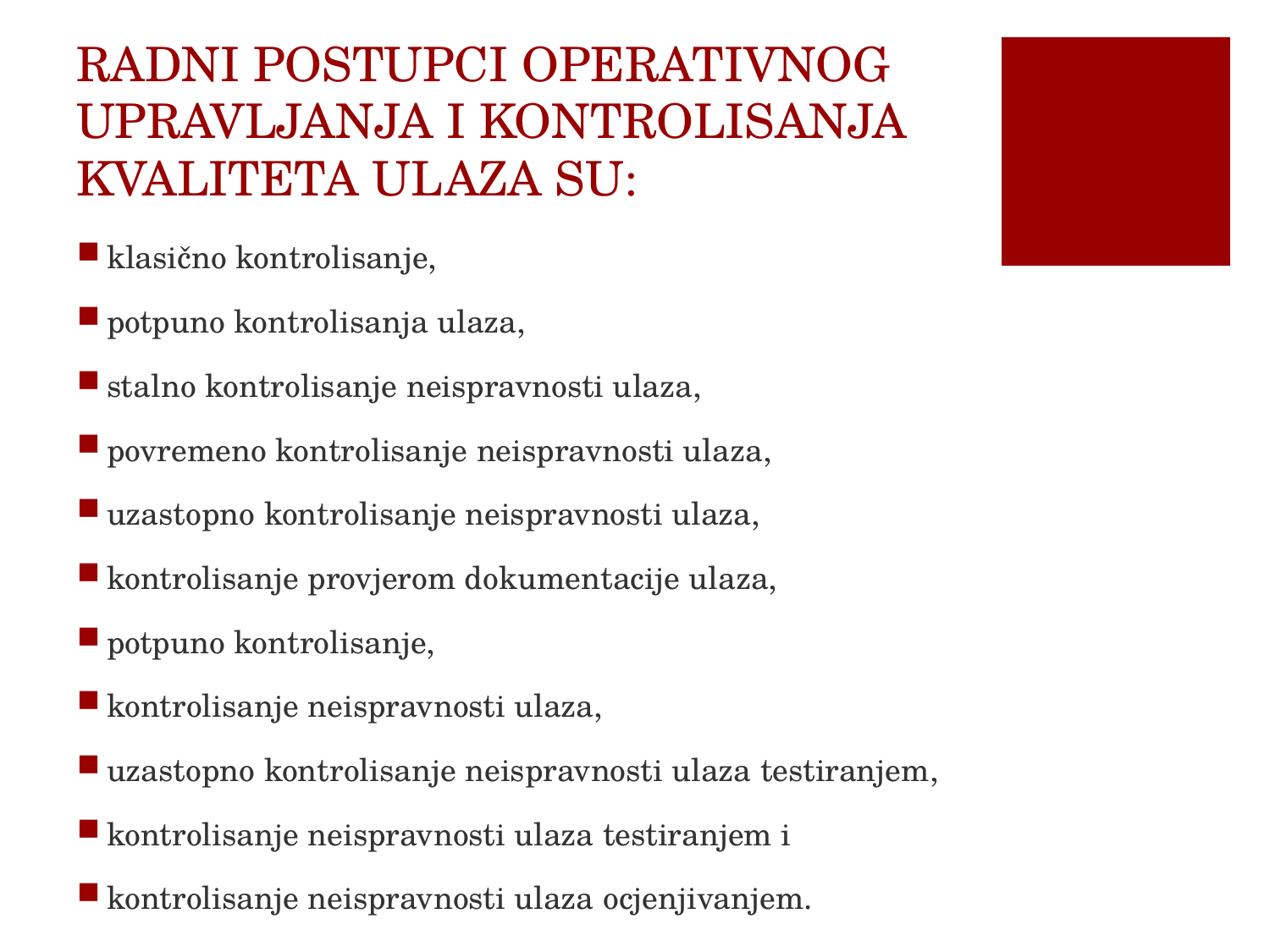

# RADNI POSTUPCI OPERATIVNOG UPRAVLJANJA I KONTROLISANJA KVALITETA ULAZA SU:
klasično kontrolisanje,
potpuno kontrolisanja ulaza,
stalno kontrolisanje neispravnosti ulaza,
povremeno kontrolisanje neispravnosti ulaza,
uzastopno kontrolisanje neispravnosti ulaza,
kontrolisanje provjerom dokumentacije ulaza,
potpuno kontrolisanje,
kontrolisanje neispravnosti ulaza,
uzastopno kontrolisanje neispravnosti ulaza testiranjem,
kontrolisanje neispravnosti ulaza testiranjem i
kontrolisanje neispravnosti ulaza ocjenjivanjem.